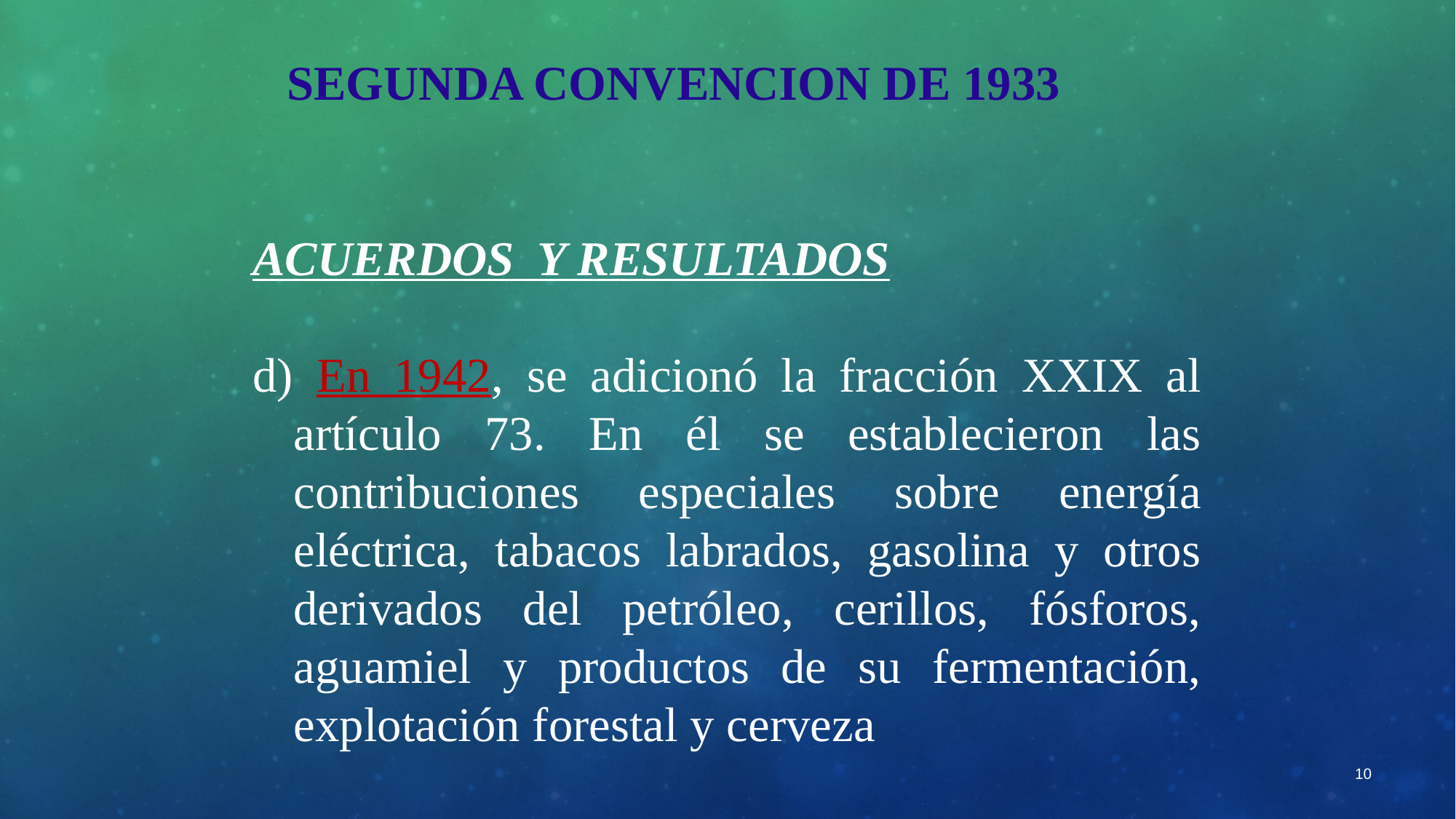

SEGUNDA CONVENCION DE 1933
ACUERDOS  Y RESULTADOS

 En 1942, se adicionó la fracción XXIX al artículo 73. En él se establecieron las contribuciones especiales sobre energía eléctrica, tabacos labrados, gasolina y otros derivados del petróleo, cerillos, fósforos, aguamiel y productos de su fermentación, explotación forestal y cerveza
10